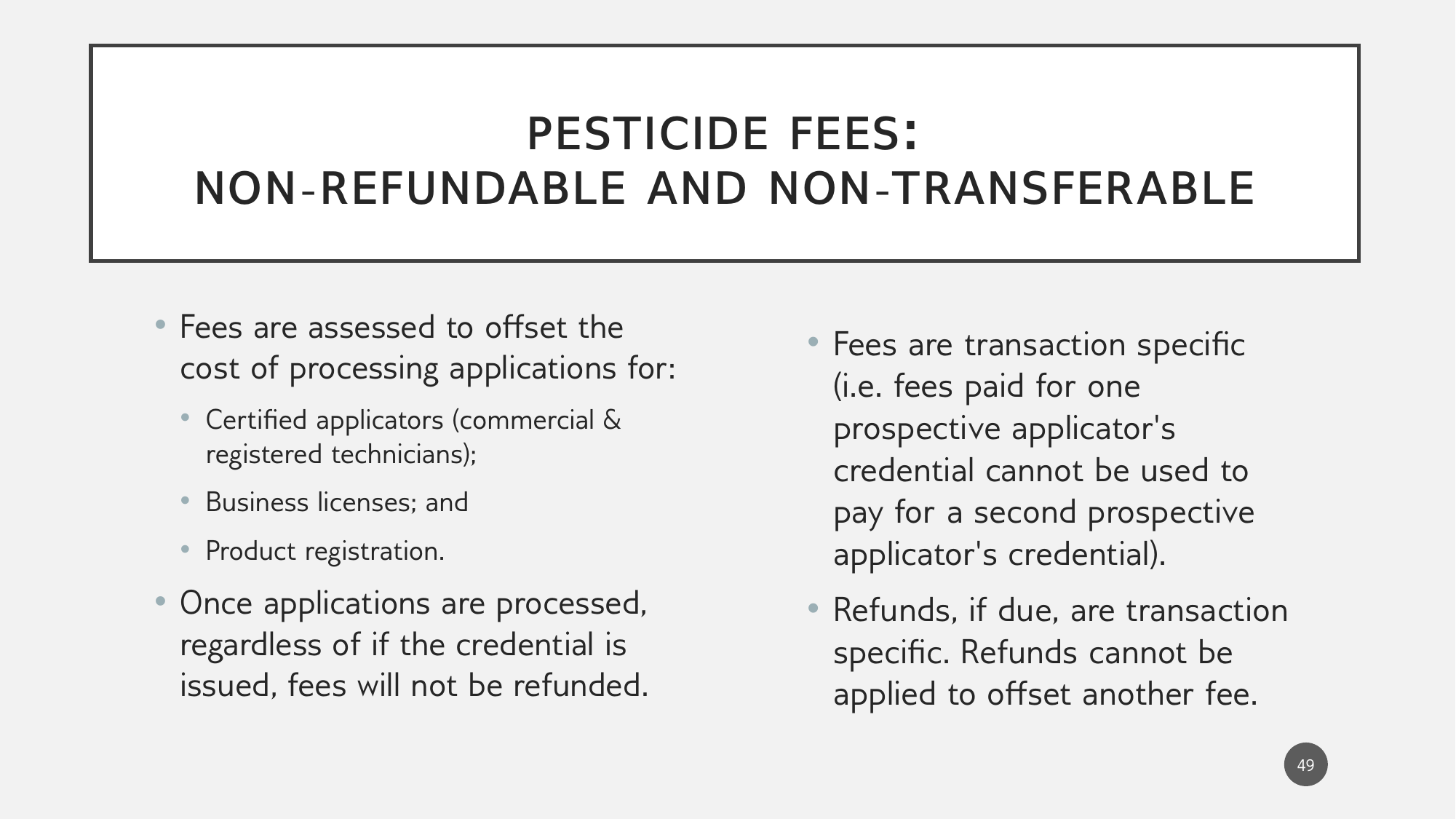

# Pesticide Fees: Non-Refundable and Non-Transferable
Fees are assessed to offset the cost of processing applications for:
Certified applicators (commercial & registered technicians);
Business licenses; and
Product registration.
Once applications are processed, regardless of if the credential is issued, fees will not be refunded.

Fees are transaction specific (i.e. fees paid for one prospective applicator's credential cannot be used to pay for a second prospective applicator's credential).
Refunds, if due, are transaction specific. Refunds cannot be applied to offset another fee.

49